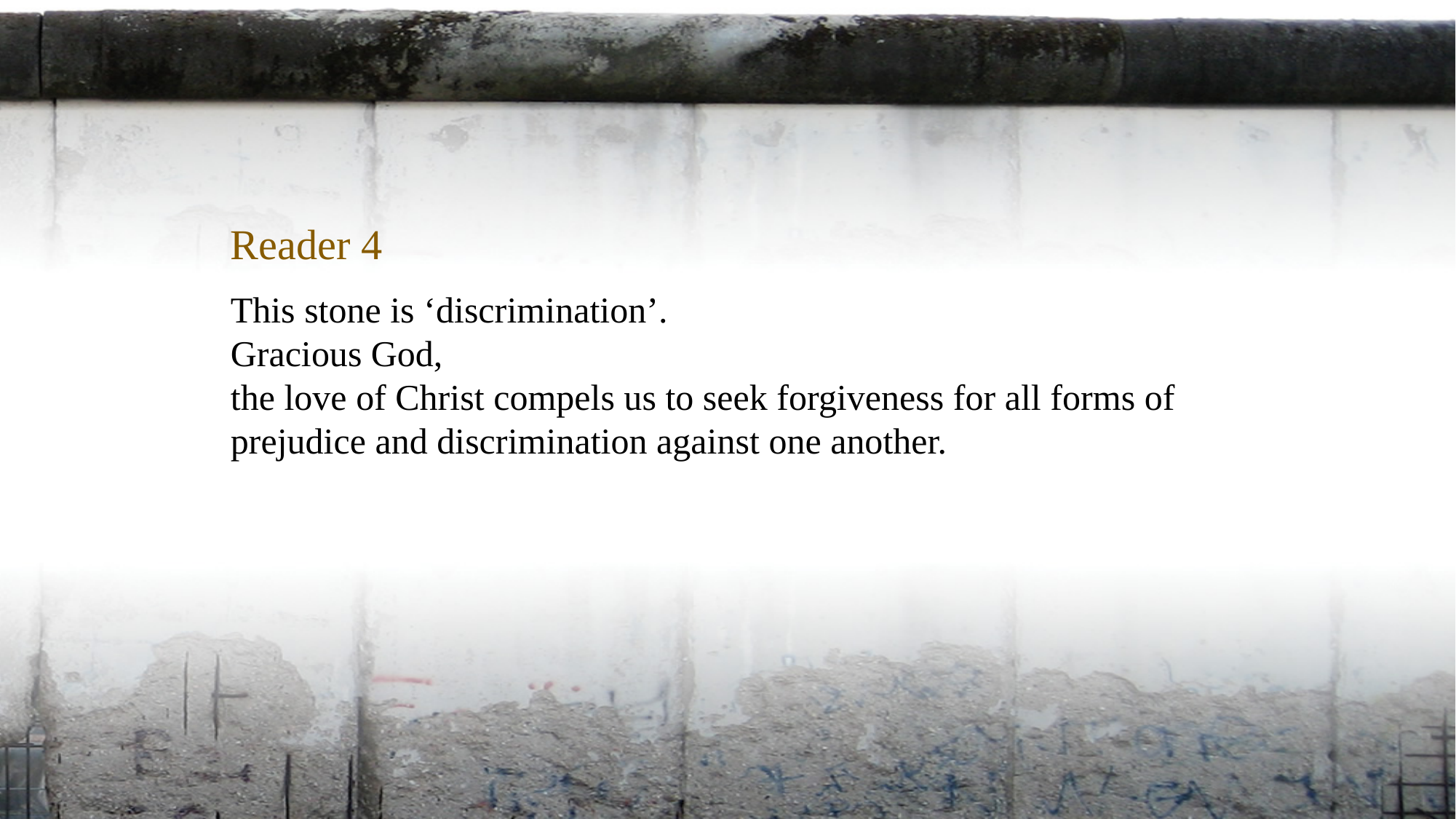

Reader 4
This stone is ‘discrimination’.
Gracious God,
the love of Christ compels us to seek forgiveness for all forms of
prejudice and discrimination against one another.